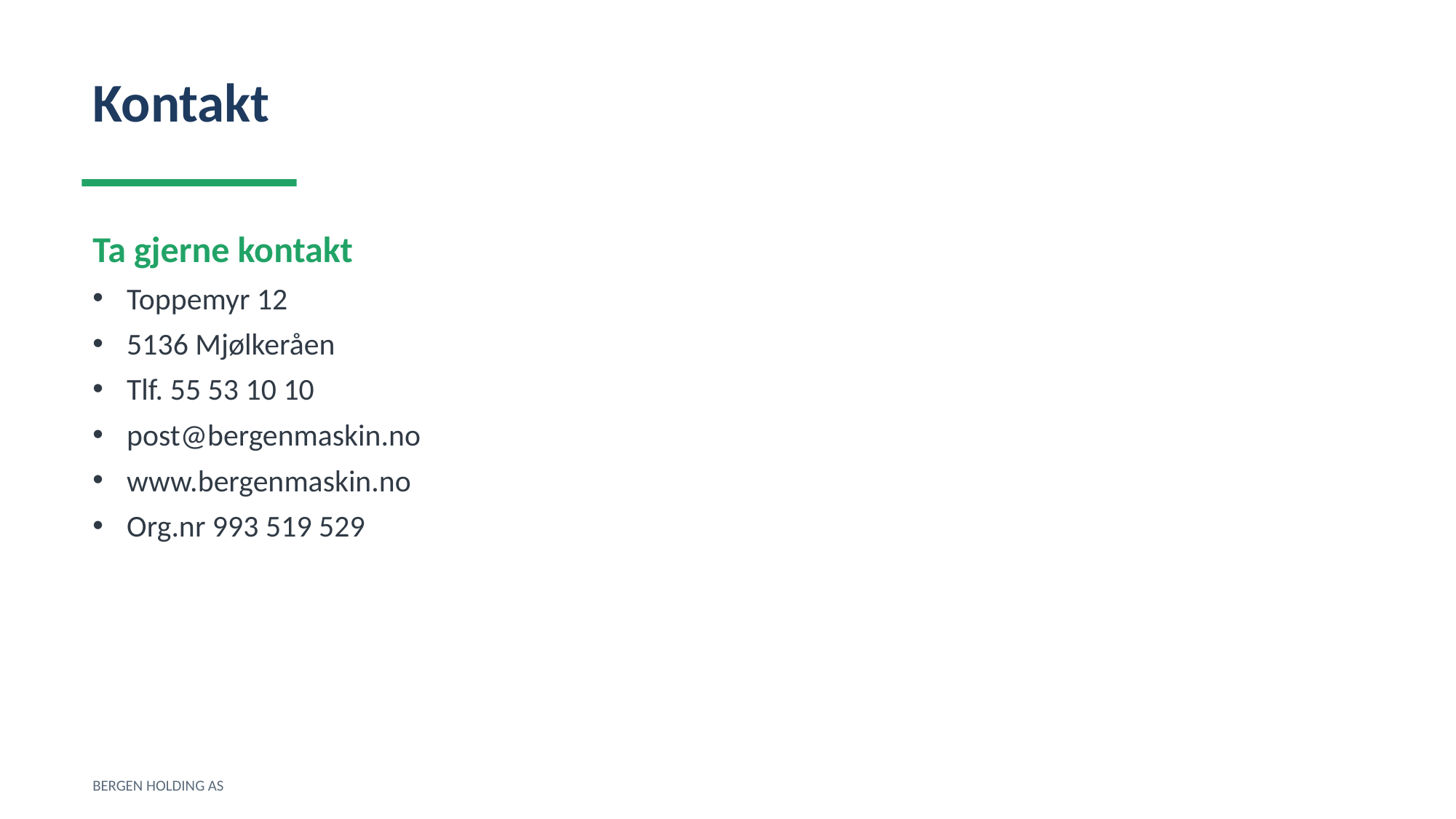

Kontakt

Ta gjerne kontakt
Toppemyr 12
5136 Mjølkeråen
Tlf. 55 53 10 10
post@bergenmaskin.no
www.bergenmaskin.no
Org.nr 993 519 529
BERGEN HOLDING AS